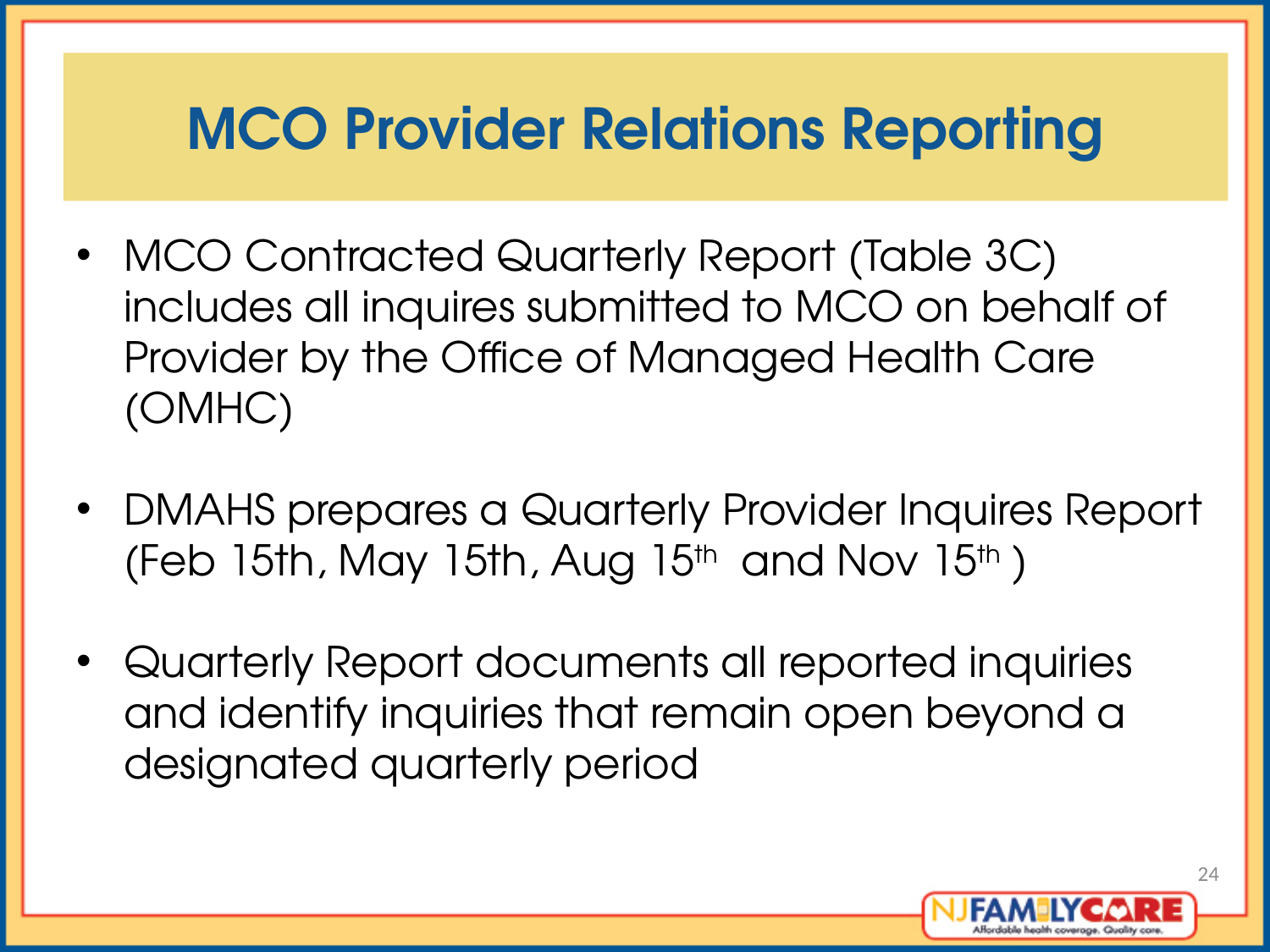

#
MCO Provider Relations Reporting
MCO Contracted Quarterly Report (Table 3C) includes all inquires submitted to MCO on behalf of Provider by the Office of Managed Health Care (OMHC)

DMAHS prepares a Quarterly Provider Inquires Report (Feb 15th, May 15th, Aug 15th  and Nov 15th )

Quarterly Report documents all reported inquiries  and identify inquiries that remain open beyond a designated quarterly period

24